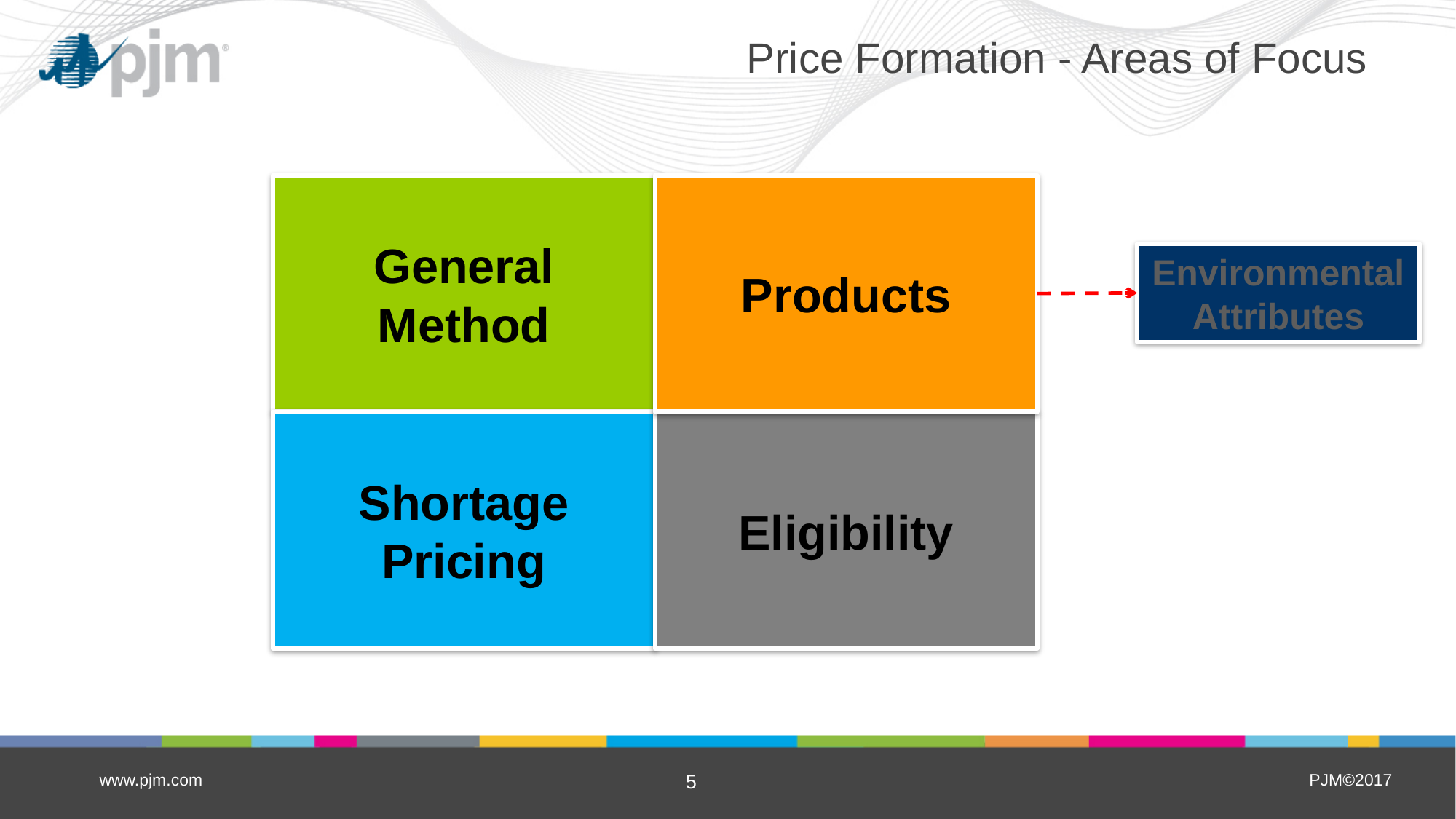

# Price Formation - Areas of Focus
General Method
Products
Environmental Attributes
Shortage Pricing
Eligibility
www.pjm.com